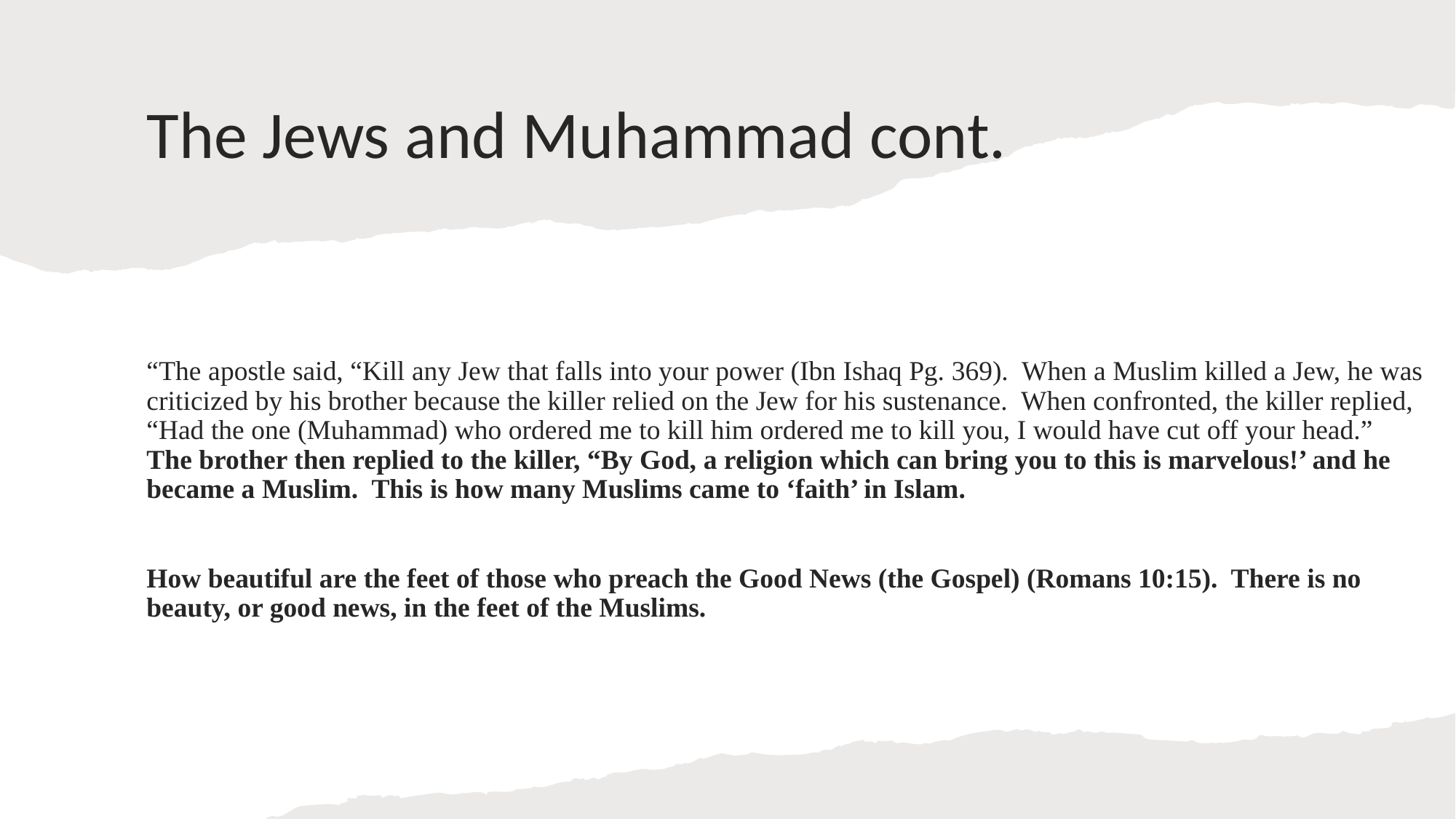

# The Jews and Muhammad cont.
“The apostle said, “Kill any Jew that falls into your power (Ibn Ishaq Pg. 369).  When a Muslim killed a Jew, he was criticized by his brother because the killer relied on the Jew for his sustenance.  When confronted, the killer replied, “Had the one (Muhammad) who ordered me to kill him ordered me to kill you, I would have cut off your head.”  The brother then replied to the killer, “By God, a religion which can bring you to this is marvelous!’ and he became a Muslim.  This is how many Muslims came to ‘faith’ in Islam.

How beautiful are the feet of those who preach the Good News (the Gospel) (Romans 10:15).  There is no beauty, or good news, in the feet of the Muslims.